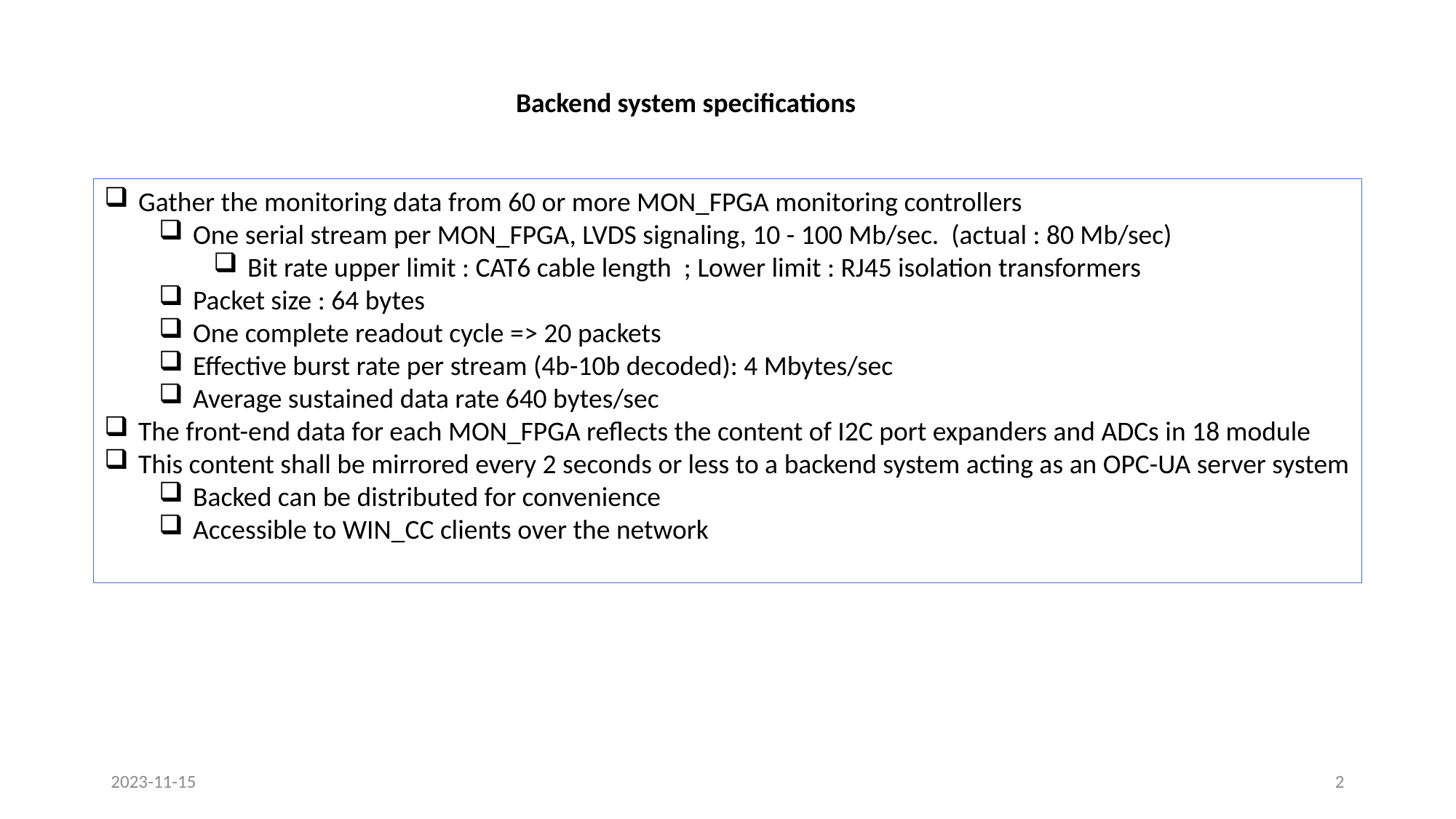

Backend system specifications
Gather the monitoring data from 60 or more MON_FPGA monitoring controllers
One serial stream per MON_FPGA, LVDS signaling, 10 - 100 Mb/sec.  (actual : 80 Mb/sec)
Bit rate upper limit : CAT6 cable length  ; Lower limit : RJ45 isolation transformers
Packet size : 64 bytes
One complete readout cycle => 20 packets
Effective burst rate per stream (4b-10b decoded): 4 Mbytes/sec
Average sustained data rate 640 bytes/sec
The front-end data for each MON_FPGA reflects the content of I2C port expanders and ADCs in 18 module
This content shall be mirrored every 2 seconds or less to a backend system acting as an OPC-UA server system
Backed can be distributed for convenience
Accessible to WIN_CC clients over the network

2023-11-15

2